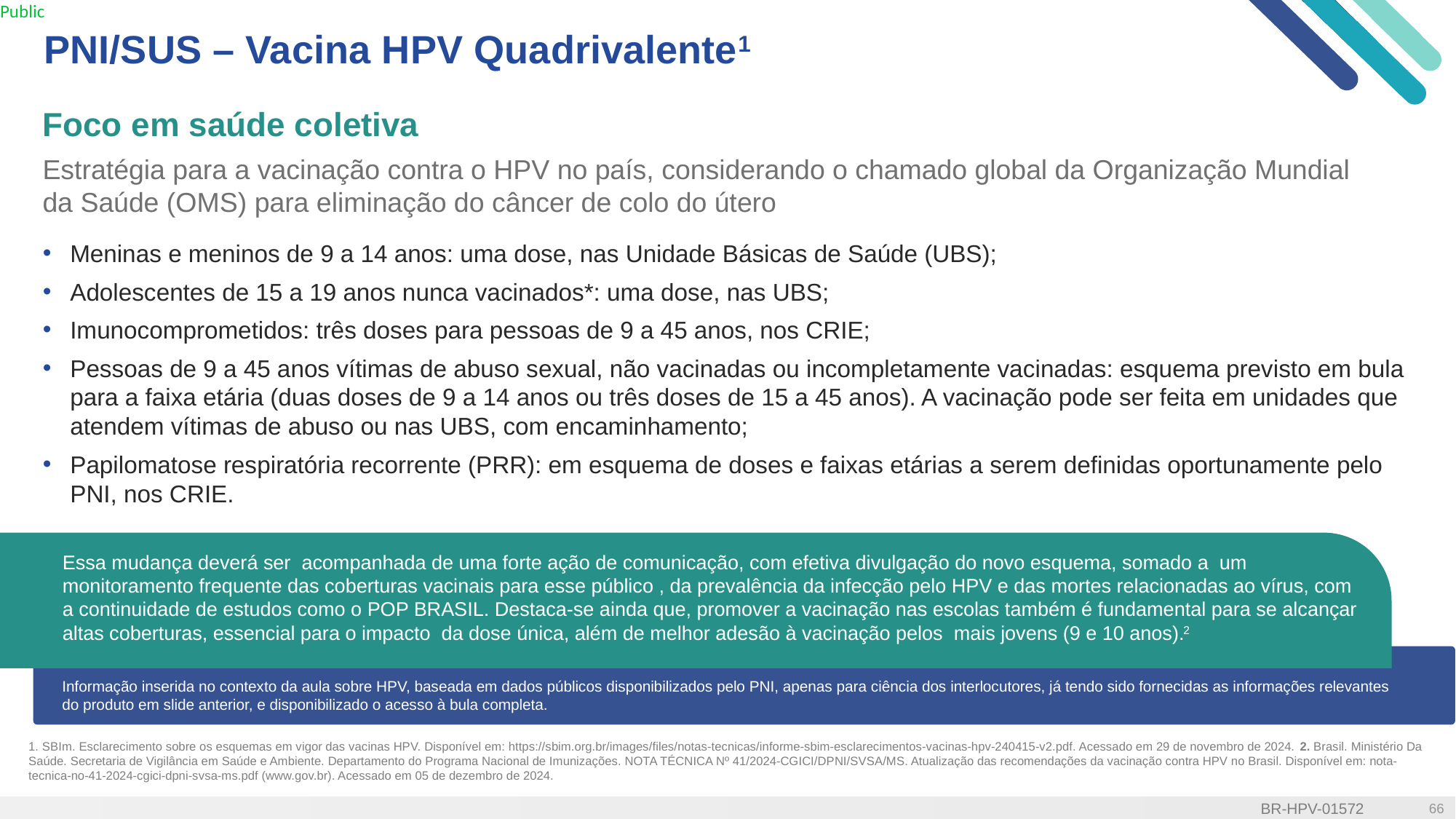

# PNI/SUS – Vacina HPV Quadrivalente1
Foco em saúde coletiva
Estratégia para a vacinação contra o HPV no país, considerando o chamado global da Organização Mundial da Saúde (OMS) para eliminação do câncer de colo do útero

Meninas e meninos de 9 a 14 anos: uma dose, nas Unidade Básicas de Saúde (UBS);
Adolescentes de 15 a 19 anos nunca vacinados*: uma dose, nas UBS;
Imunocomprometidos: três doses para pessoas de 9 a 45 anos, nos CRIE;
Pessoas de 9 a 45 anos vítimas de abuso sexual, não vacinadas ou incompletamente vacinadas: esquema previsto em bula para a faixa etária (duas doses de 9 a 14 anos ou três doses de 15 a 45 anos). A vacinação pode ser feita em unidades que atendem vítimas de abuso ou nas UBS, com encaminhamento;
Papilomatose respiratória recorrente (PRR): em esquema de doses e faixas etárias a serem definidas oportunamente pelo PNI, nos CRIE.

Essa mudança deverá ser  acompanhada de uma forte ação de comunicação, com efetiva divulgação do novo esquema, somado a  um monitoramento frequente das coberturas vacinais para esse público , da prevalência da infecção pelo HPV e das mortes relacionadas ao vírus, com  a continuidade de estudos como o POP BRASIL. Destaca-se ainda que, promover a vacinação nas escolas também é fundamental para se alcançar altas coberturas, essencial para o impacto  da dose única, além de melhor adesão à vacinação pelos  mais jovens (9 e 10 anos).2

Informação inserida no contexto da aula sobre HPV, baseada em dados públicos disponibilizados pelo PNI, apenas para ciência dos interlocutores, já tendo sido fornecidas as informações relevantes do produto em slide anterior, e disponibilizado o acesso à bula completa.
1. SBIm. Esclarecimento sobre os esquemas em vigor das vacinas HPV. Disponível em: https://sbim.org.br/images/files/notas-tecnicas/informe-sbim-esclarecimentos-vacinas-hpv-240415-v2.pdf. Acessado em 29 de novembro de 2024. 2. Brasil. Ministério Da Saúde. Secretaria de Vigilância em Saúde e Ambiente. Departamento do Programa Nacional de Imunizações. NOTA TÉCNICA Nº 41/2024-CGICI/DPNI/SVSA/MS. Atualização das recomendações da vacinação contra HPV no Brasil. Disponível em: nota-tecnica-no-41-2024-cgici-dpni-svsa-ms.pdf (www.gov.br). Acessado em 05 de dezembro de 2024.
66